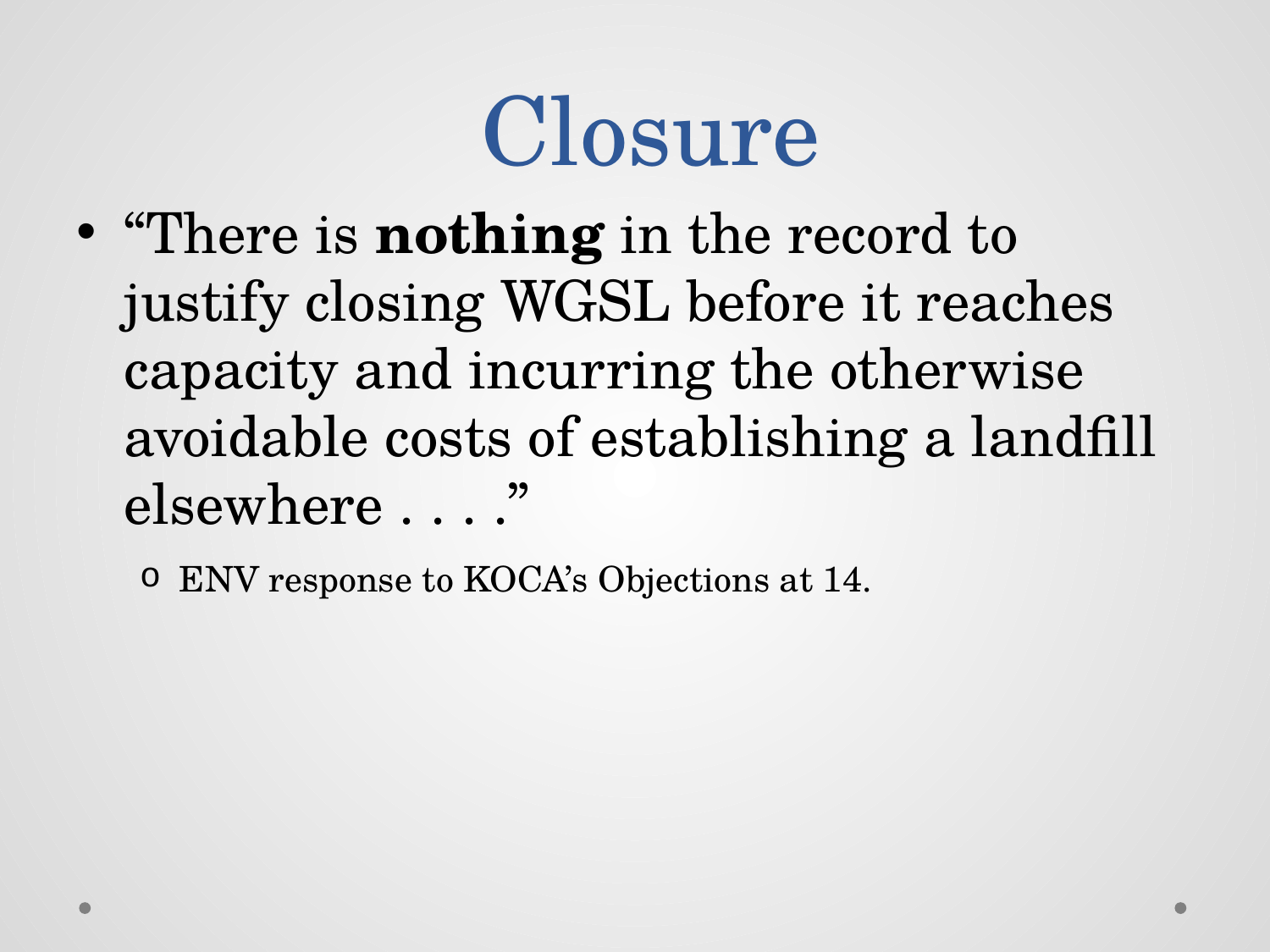

# Closure
“There is nothing in the record to justify closing WGSL before it reaches capacity and incurring the otherwise avoidable costs of establishing a landfill elsewhere . . . .”
ENV response to KOCA’s Objections at 14.